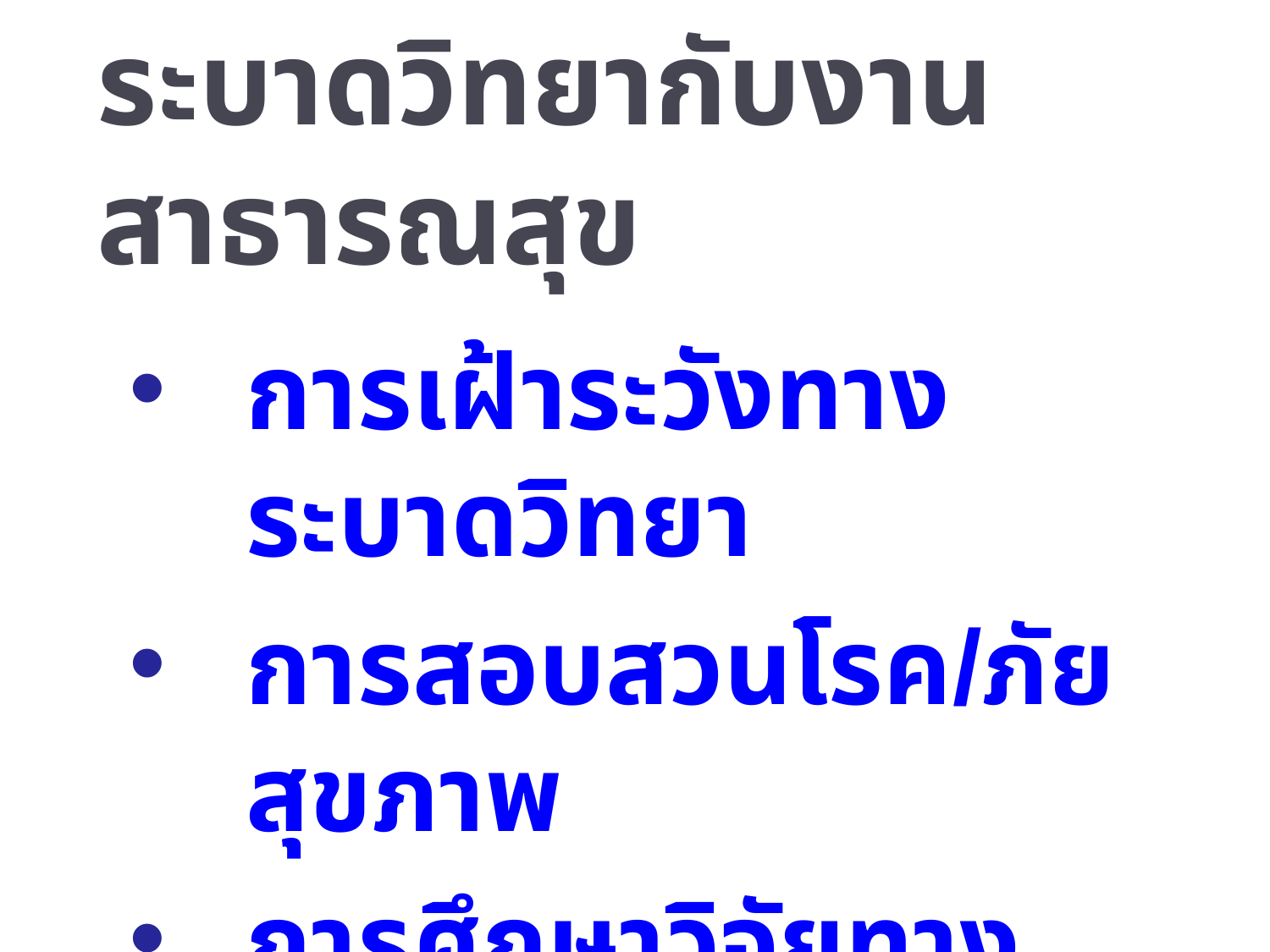

# ระบาดวิทยากับงานสาธารณสุข
การเฝ้าระวังทางระบาดวิทยา
การสอบสวนโรค/ภัยสุขภาพ
การศึกษาวิจัยทางระบาดวิทยา